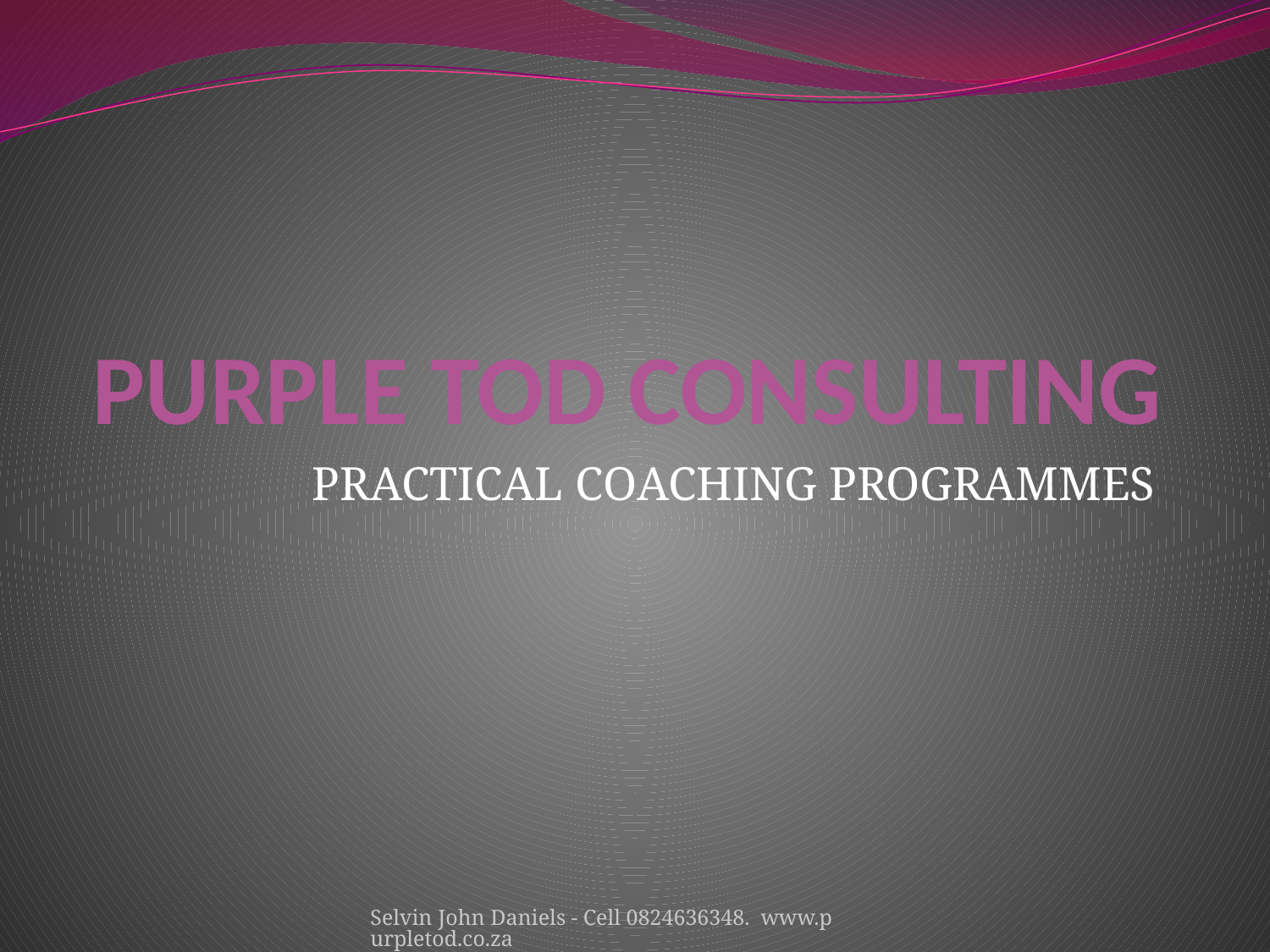

# PURPLE TOD CONSULTING
PRACTICAL COACHING PROGRAMMES
Selvin John Daniels - Cell 0824636348.  www.purpletod.co.za